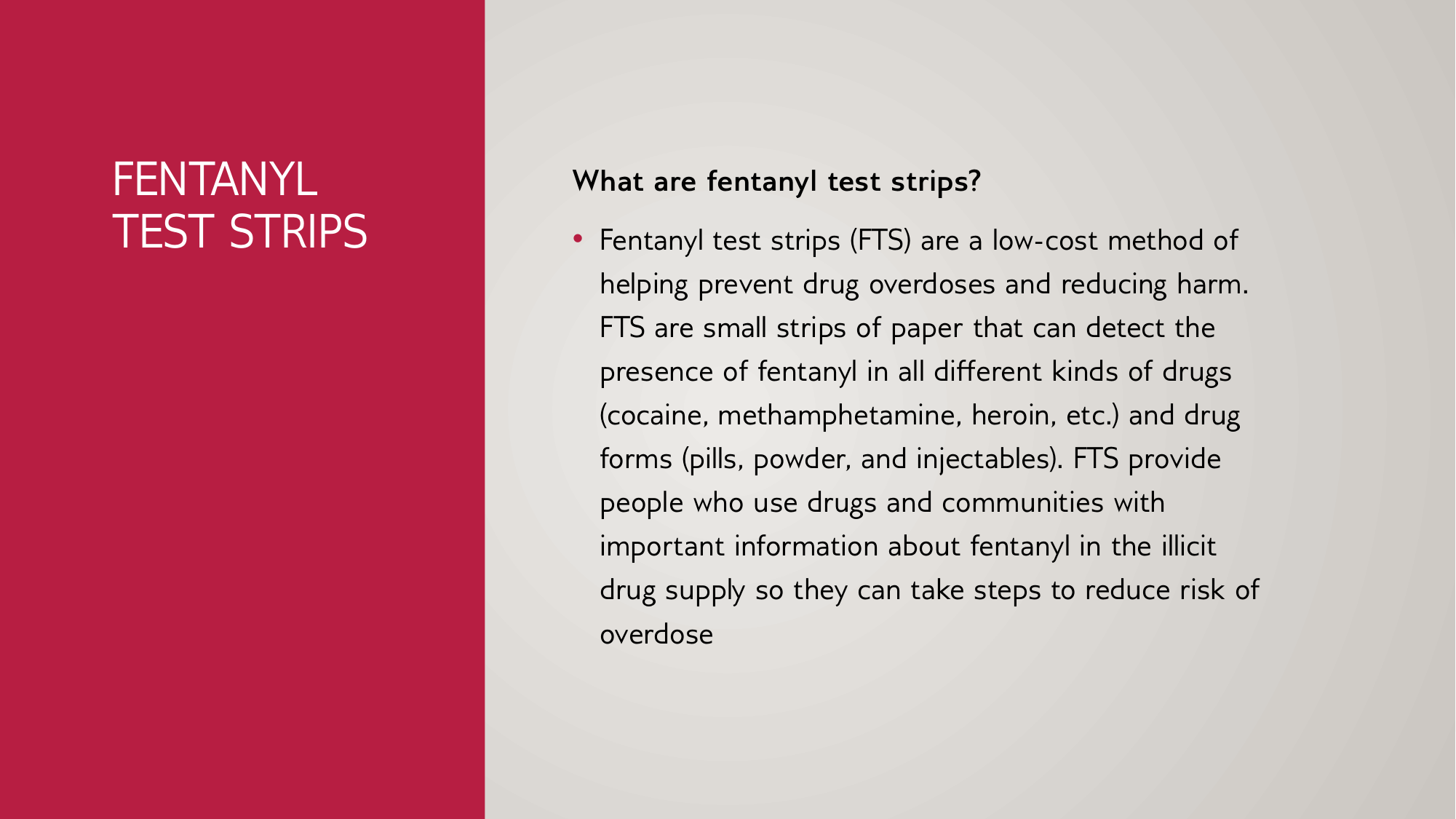

# Fentanyl Test Strips
What are fentanyl test strips?
Fentanyl test strips (FTS) are a low-cost method of helping prevent drug overdoses and reducing harm. FTS are small strips of paper that can detect the presence of fentanyl in all different kinds of drugs (cocaine, methamphetamine, heroin, etc.) and drug forms (pills, powder, and injectables). FTS provide people who use drugs and communities with important information about fentanyl in the illicit drug supply so they can take steps to reduce risk of overdose